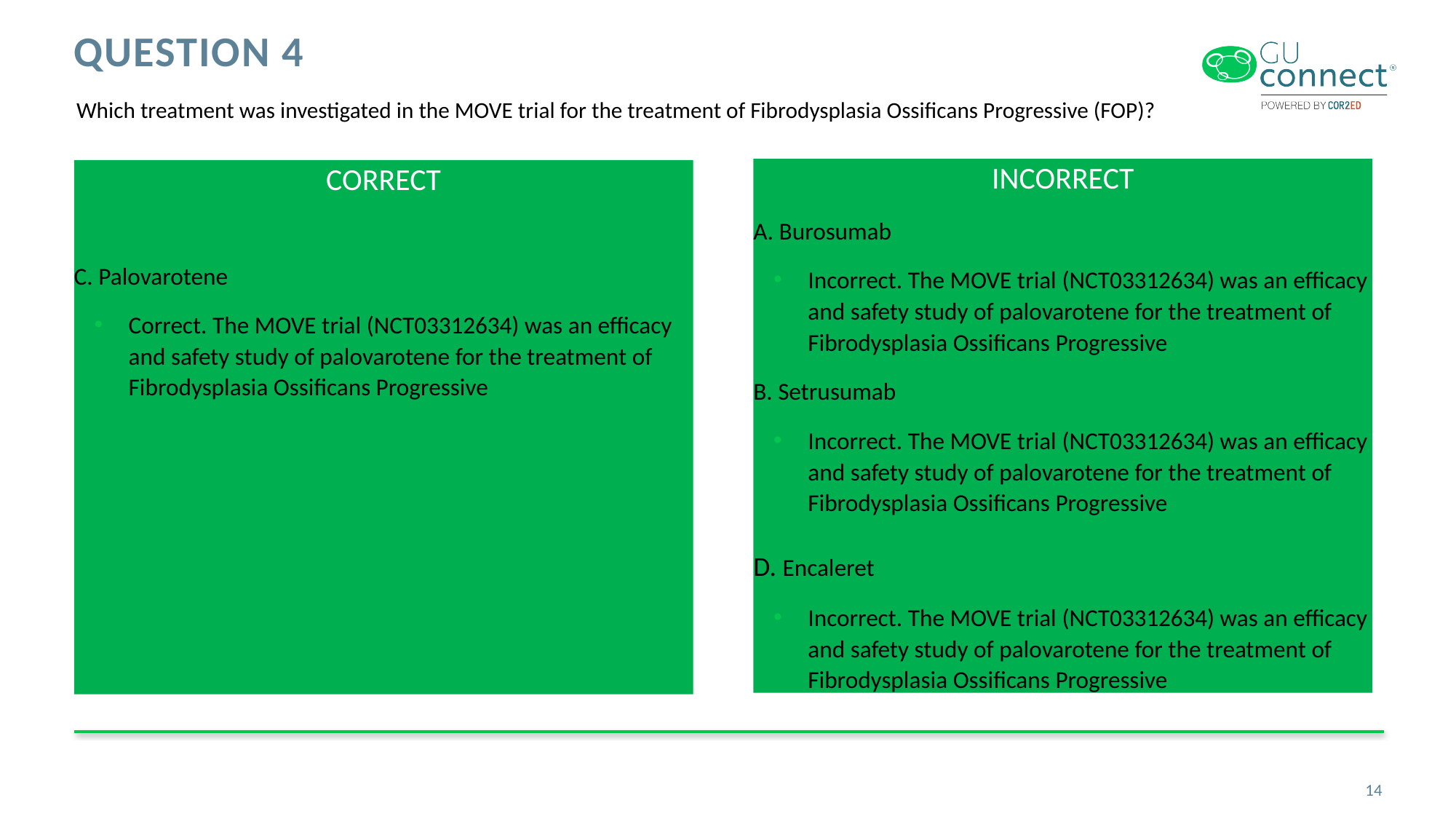

# Question 4
Which treatment was investigated in the MOVE trial for the treatment of Fibrodysplasia Ossificans Progressive (FOP)?
INCORRECT
A. Burosumab
Incorrect. The MOVE trial (NCT03312634) was an efficacy and safety study of palovarotene for the treatment of Fibrodysplasia Ossificans Progressive
B. Setrusumab
Incorrect. The MOVE trial (NCT03312634) was an efficacy and safety study of palovarotene for the treatment of Fibrodysplasia Ossificans Progressive
D. Encaleret
Incorrect. The MOVE trial (NCT03312634) was an efficacy and safety study of palovarotene for the treatment of Fibrodysplasia Ossificans Progressive

CORRECT

C. Palovarotene
Correct. The MOVE trial (NCT03312634) was an efficacy and safety study of palovarotene for the treatment of Fibrodysplasia Ossificans Progressive

14